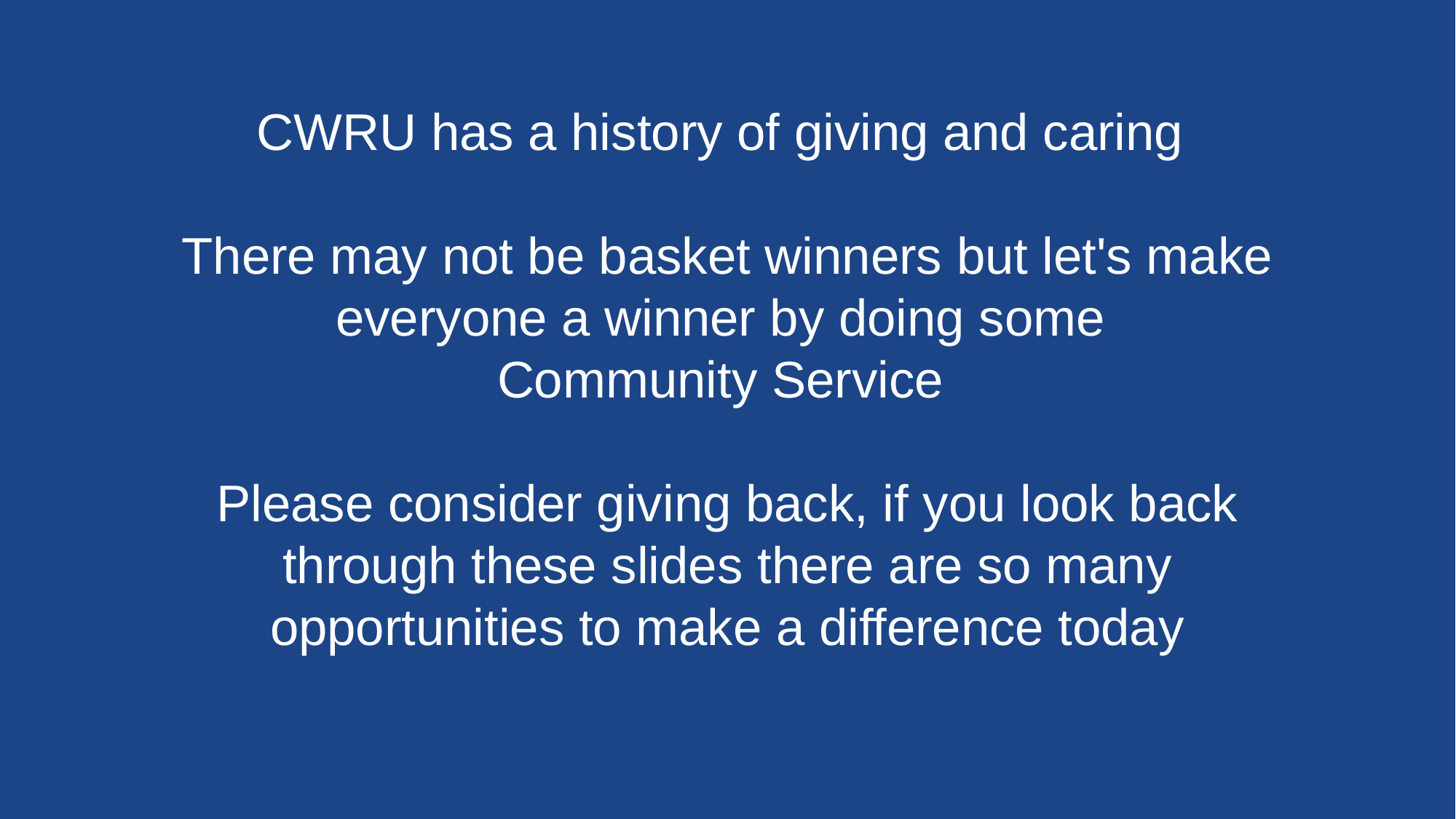

CWRU has a history of giving and caring

There may not be basket winners but let's make everyone a winner by doing some
Community Service

Please consider giving back, if you look back through these slides there are so many opportunities to make a difference today